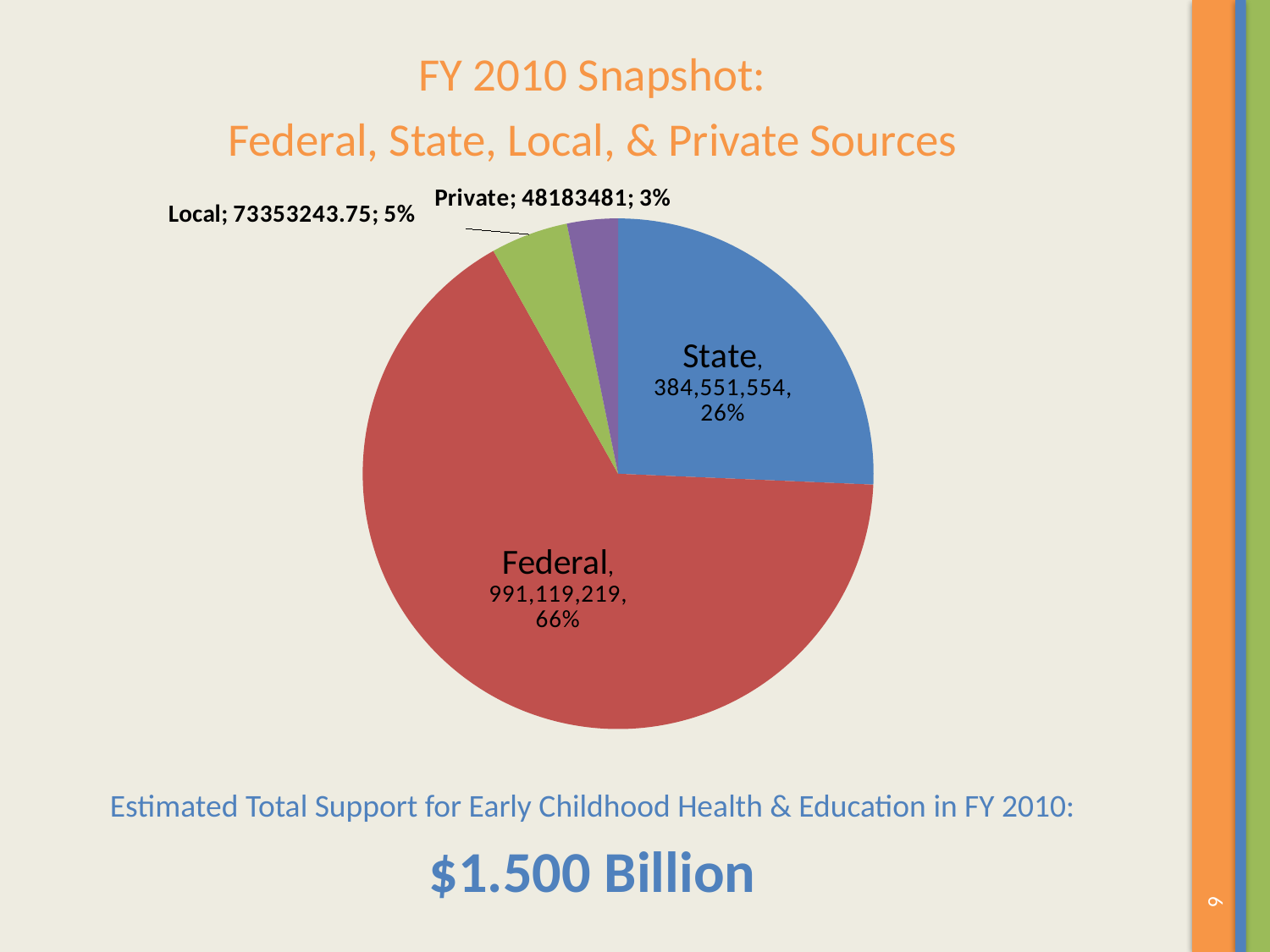

FY 2010 Snapshot:
Federal, State, Local, & Private Sources

### Chart

| Category |  |
|---|---|
| State | 384551554.20297503 |
| Federal | 991119219.047025 |
| Local | 73353243.75 |
| Private | 48183481.0 |
Estimated Total Support for Early Childhood Health & Education in FY 2010:
$1.500 Billion

6